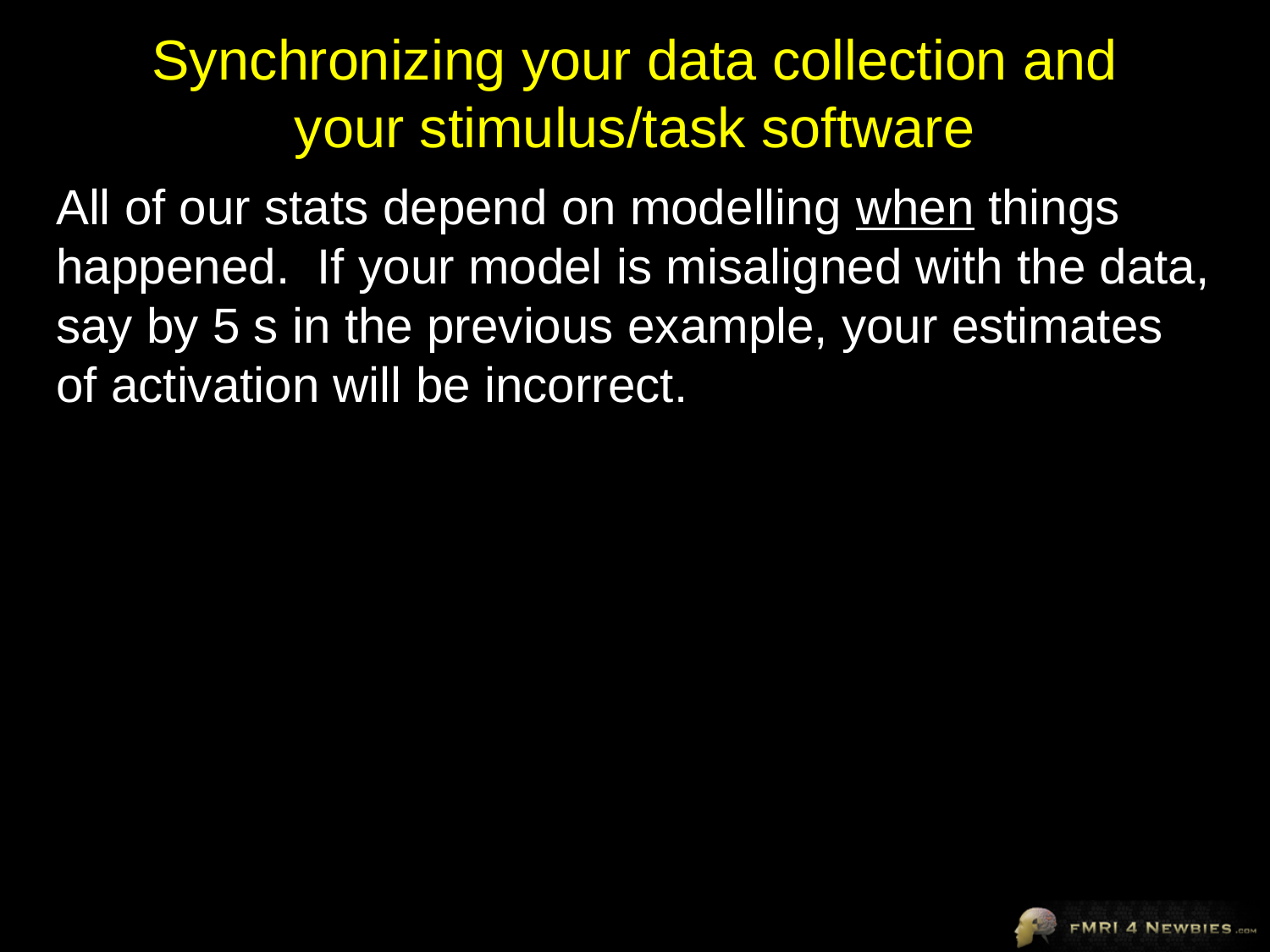

# Synchronizing your data collection and your stimulus/task software
All of our stats depend on modelling when things happened.  If your model is misaligned with the data, say by 5 s in the previous example, your estimates of activation will be incorrect.